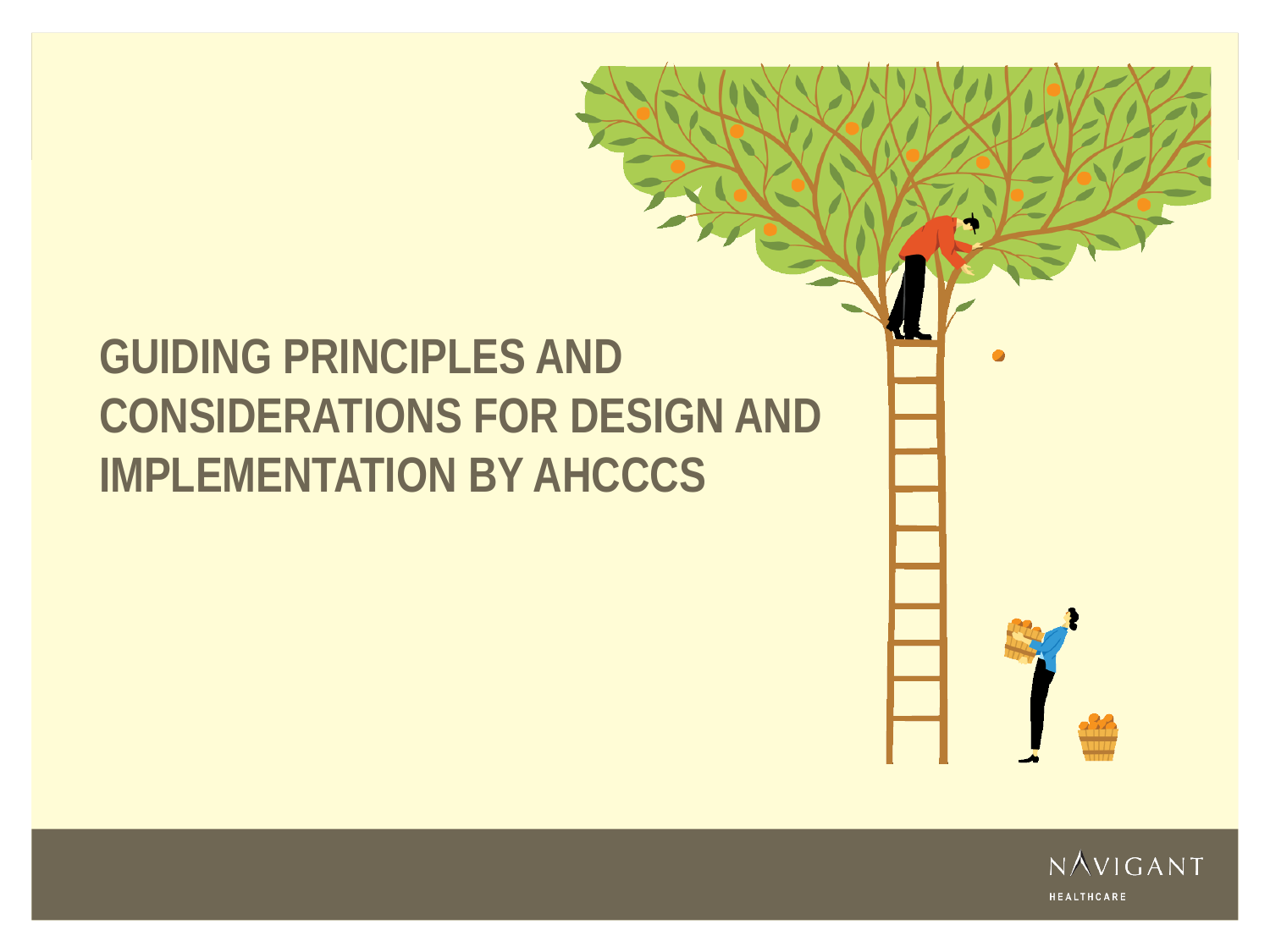

Guiding principles and considerations for Design and implementation by AHCCCS